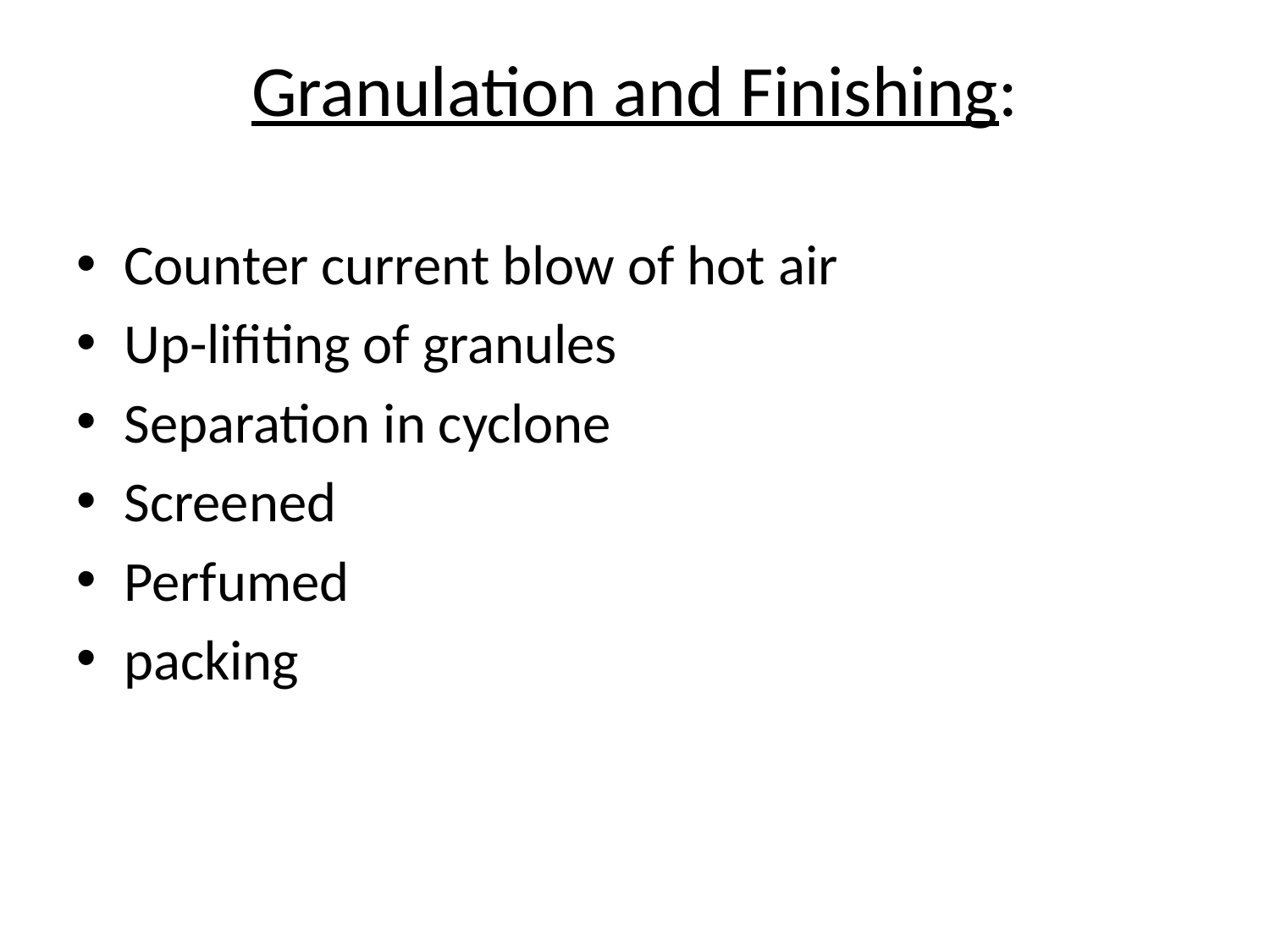

# Granulation and Finishing:
Counter current blow of hot air
Up-lifiting of granules
Separation in cyclone
Screened
Perfumed
packing